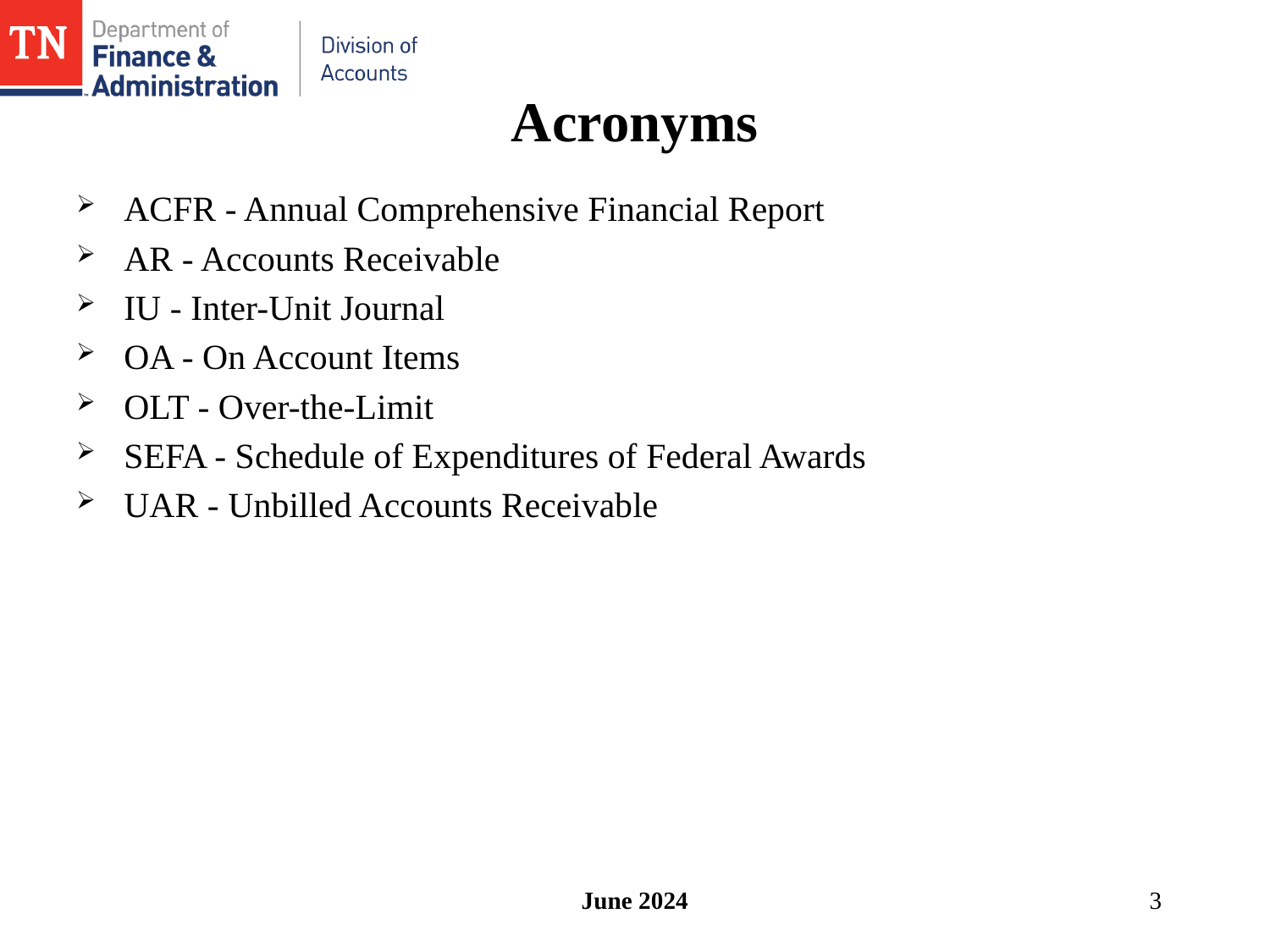

# Acronyms
ACFR - Annual Comprehensive Financial Report
AR - Accounts Receivable
IU - Inter-Unit Journal
OA - On Account Items
OLT - Over-the-Limit
SEFA - Schedule of Expenditures of Federal Awards
UAR - Unbilled Accounts Receivable

June 2024
3